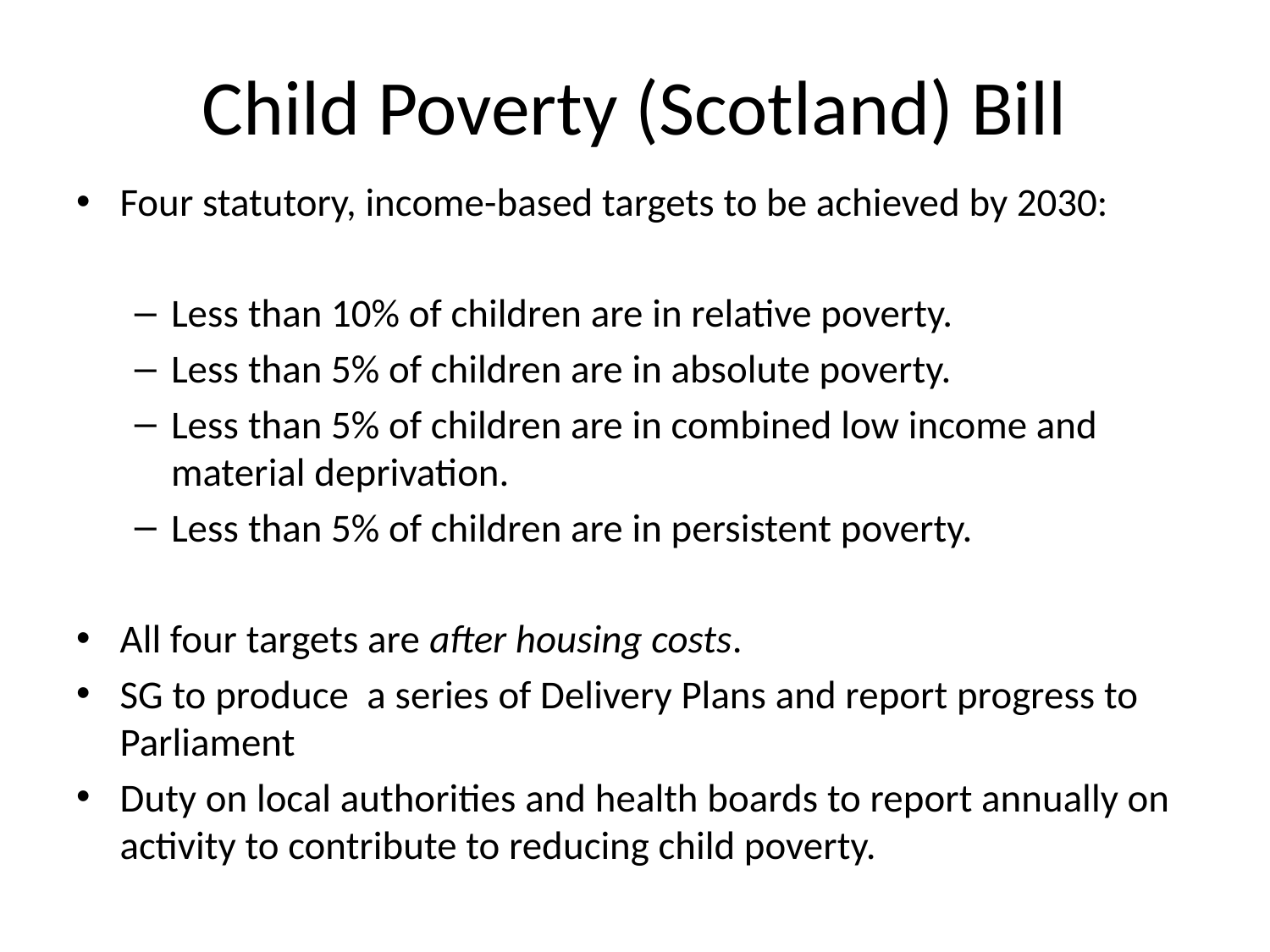

# Child Poverty (Scotland) Bill
Four statutory, income-based targets to be achieved by 2030:

Less than 10% of children are in relative poverty.
Less than 5% of children are in absolute poverty.
Less than 5% of children are in combined low income and material deprivation.
Less than 5% of children are in persistent poverty.

All four targets are after housing costs.
SG to produce  a series of Delivery Plans and report progress to Parliament
Duty on local authorities and health boards to report annually on activity to contribute to reducing child poverty.